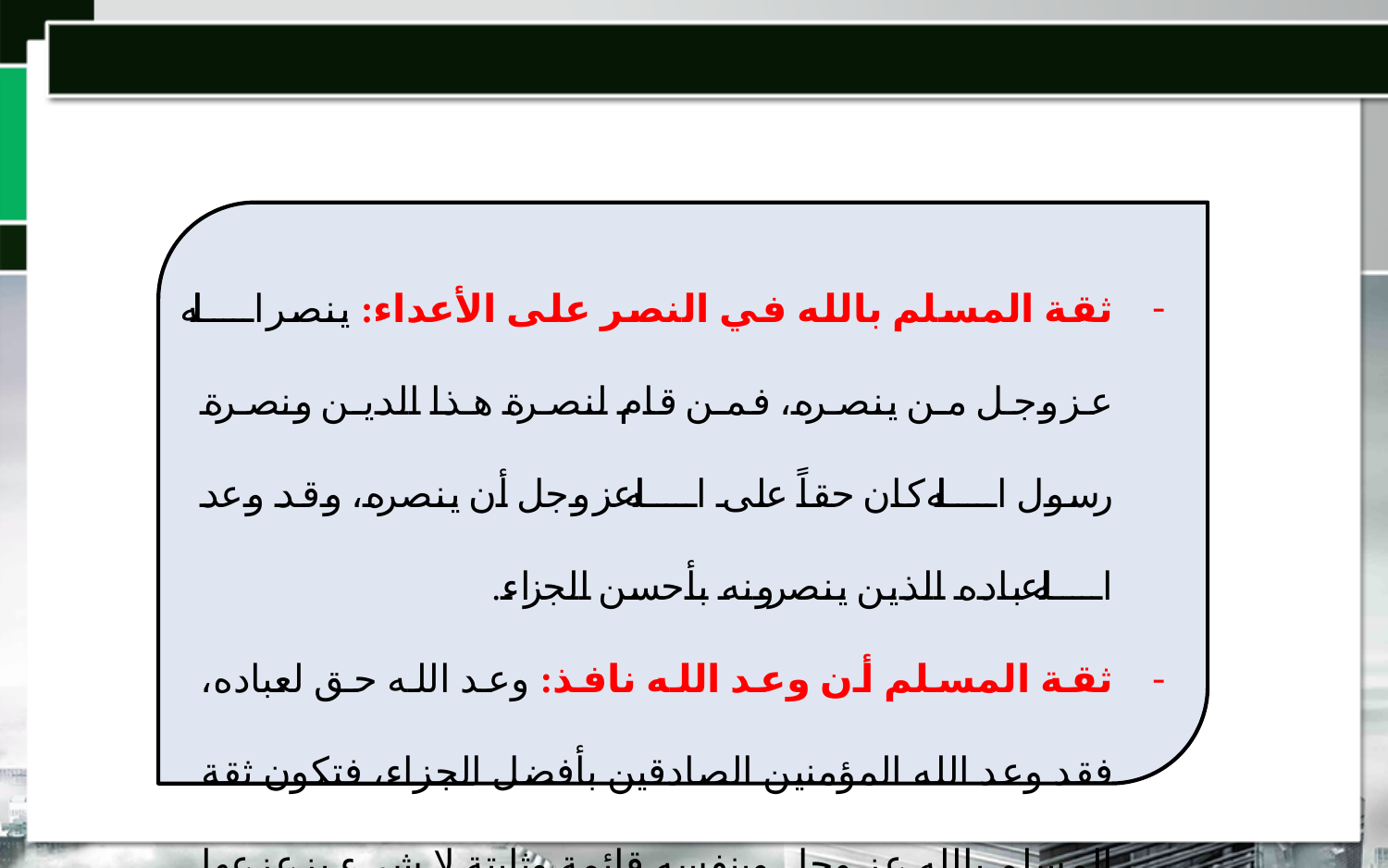

ثقة المسلم بالله في النصر على الأعداء: ينصر الله عز وجل من ينصره، فمن قام لنصرة هذا الدين ونصرة رسول الله، كان حقاً على الله عز وجل أن ينصره، وقد وعد الله عباده الذين ينصرونه بأحسن الجزاء.
ثقة المسلم أن وعد الله نافذ: وعد الله حق لعباده، فقد وعد الله المؤمنين الصادقين بأفضل الجزاء، فتكون ثقة المسلم بالله عز وجل وبنفسه قائمة وثابتة لا شيء يزعزعها بسبب ذلك.